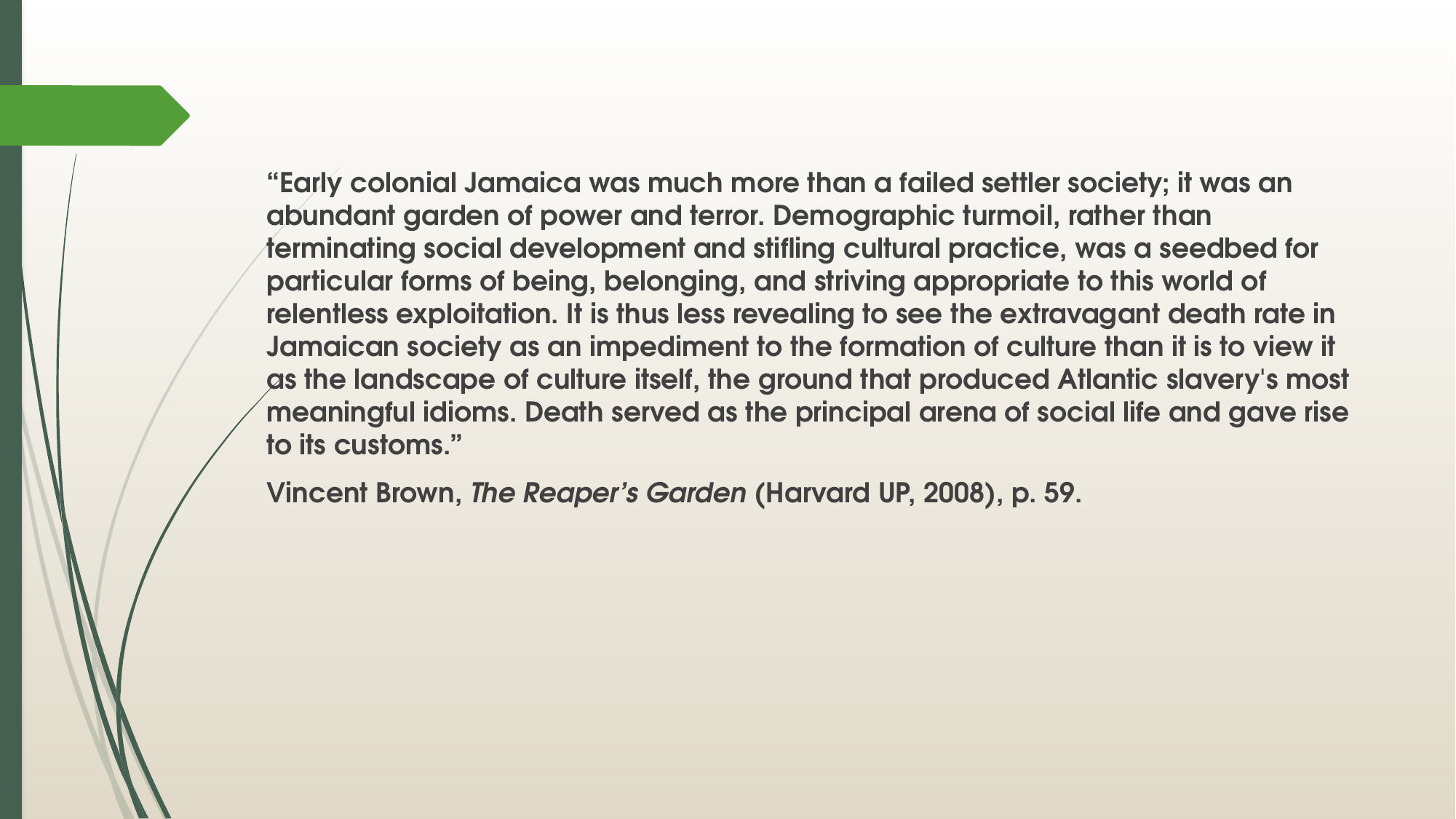

#
“Early colonial Jamaica was much more than a failed settler society; it was an abundant garden of power and terror. Demographic turmoil, rather than terminating social development and stifling cultural practice, was a seedbed for particular forms of being, belonging, and striving appropriate to this world of relentless exploitation. It is thus less revealing to see the extravagant death rate in Jamaican society as an impediment to the formation of culture than it is to view it as the landscape of culture itself, the ground that produced Atlantic slavery's most meaningful idioms. Death served as the principal arena of social life and gave rise to its customs.”
Vincent Brown, The Reaper’s Garden (Harvard UP, 2008), p. 59.